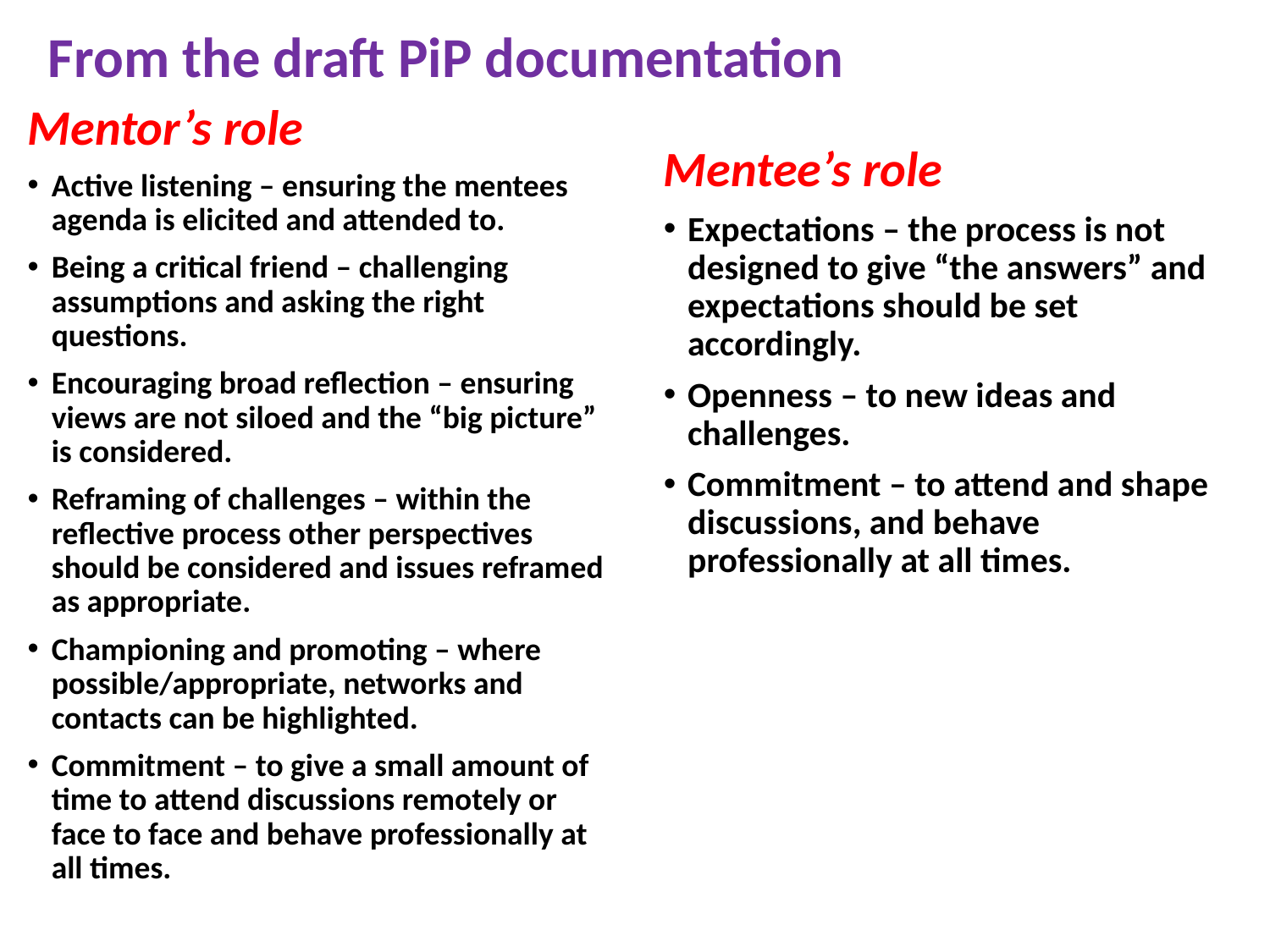

# From the draft PiP documentation
Mentor’s role
Active listening – ensuring the mentees agenda is elicited and attended to.
Being a critical friend – challenging assumptions and asking the right questions.
Encouraging broad reflection – ensuring views are not siloed and the “big picture” is considered.
Reframing of challenges – within the reflective process other perspectives should be considered and issues reframed as appropriate.
Championing and promoting – where possible/appropriate, networks and contacts can be highlighted.
Commitment – to give a small amount of time to attend discussions remotely or face to face and behave professionally at all times.

Mentee’s role
Expectations – the process is not designed to give “the answers” and expectations should be set accordingly.
Openness – to new ideas and challenges.
Commitment – to attend and shape discussions, and behave professionally at all times.